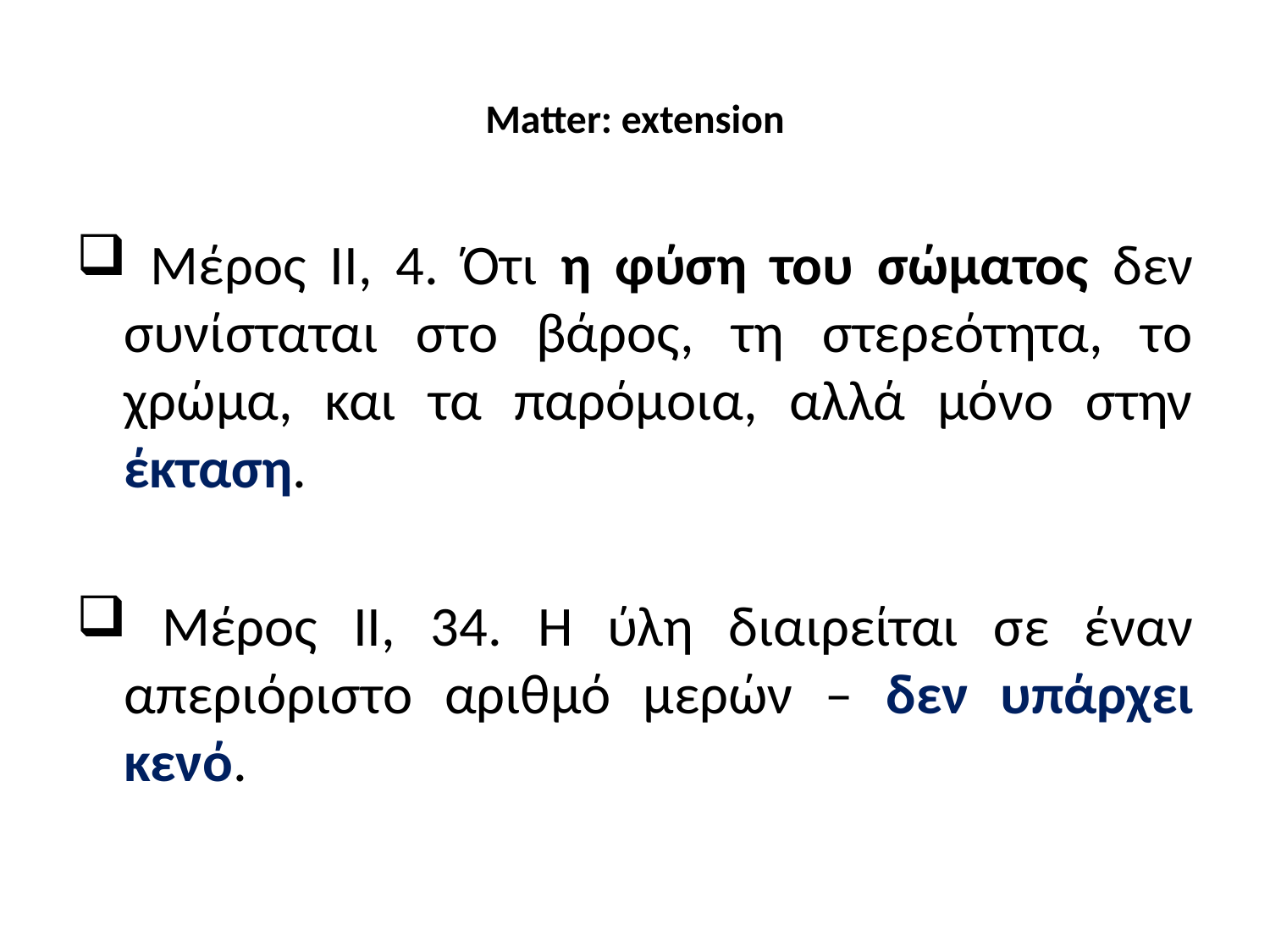

# Matter: extension
 Μέρος II, 4. Ότι η φύση του σώματος δεν συνίσταται στο βάρος, τη στερεότητα, το χρώμα, και τα παρόμοια, αλλά μόνο στην έκταση.

 Μέρος II, 34. Η ύλη διαιρείται σε έναν απεριόριστο αριθμό μερών – δεν υπάρχει κενό.